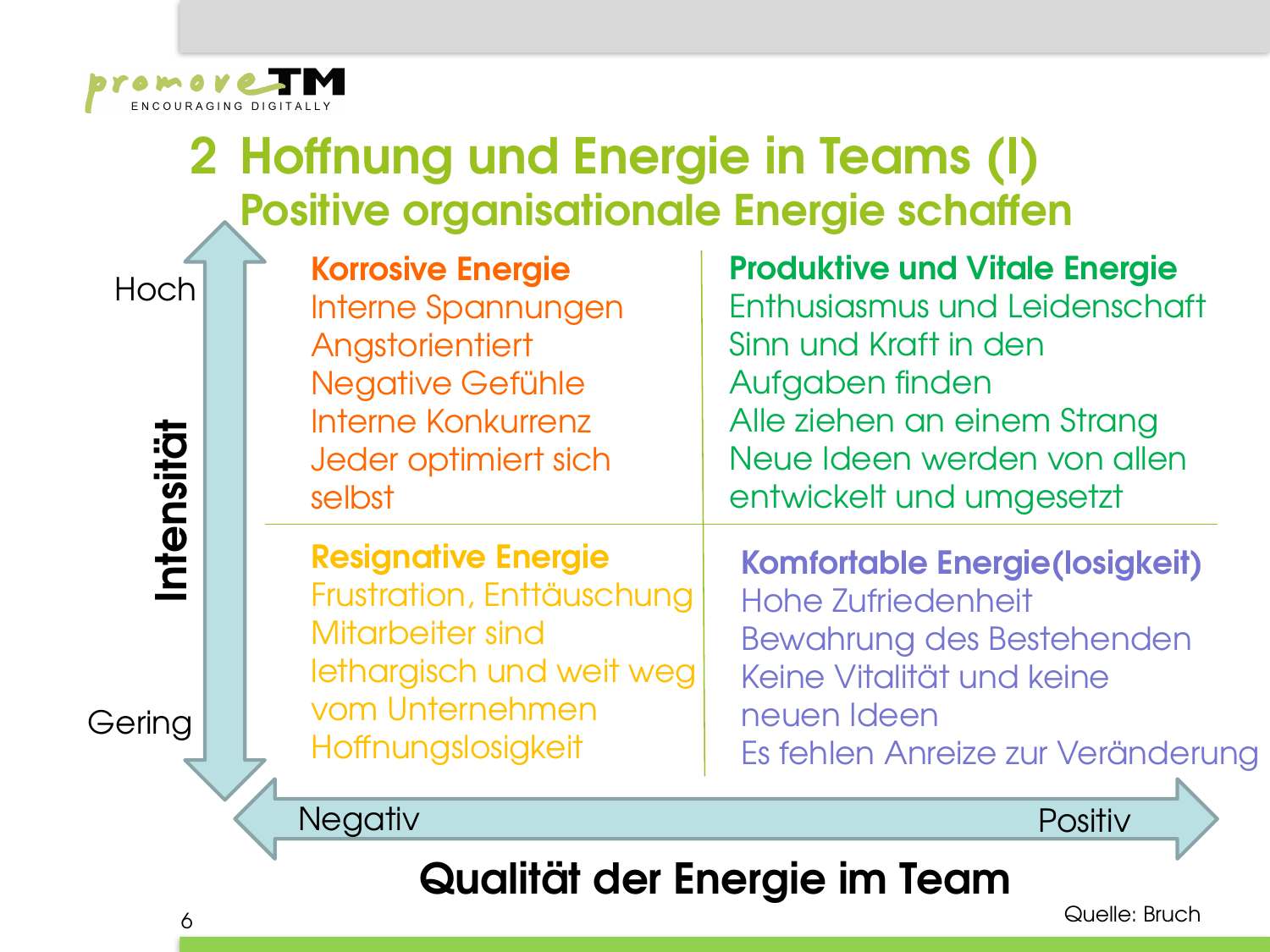

Produktive und Vitale Energie
Enthusiasmus und Leidenschaft
Sinn und Kraft in den
Aufgaben finden
Alle ziehen an einem Strang
Neue Ideen werden von allen
entwickelt und umgesetzt
Korrosive Energie
Interne Spannungen
Angstorientiert
Negative Gefühle
Interne Konkurrenz
Jeder optimiert sich
selbst
Hoch
# 2	Hoffnung und Energie in Teams (I) Positive organisationale Energie schaffen

Intensität
Resignative Energie
Frustration, Enttäuschung
Mitarbeiter sind
lethargisch und weit weg
vom Unternehmen
Hoffnungslosigkeit
Komfortable Energie(losigkeit)
Hohe Zufriedenheit
Bewahrung des Bestehenden
Keine Vitalität und keine
neuen Ideen
Es fehlen Anreize zur Veränderung
Gering
Negativ
Positiv
Qualität der Energie im Team
Quelle: Bruch
6